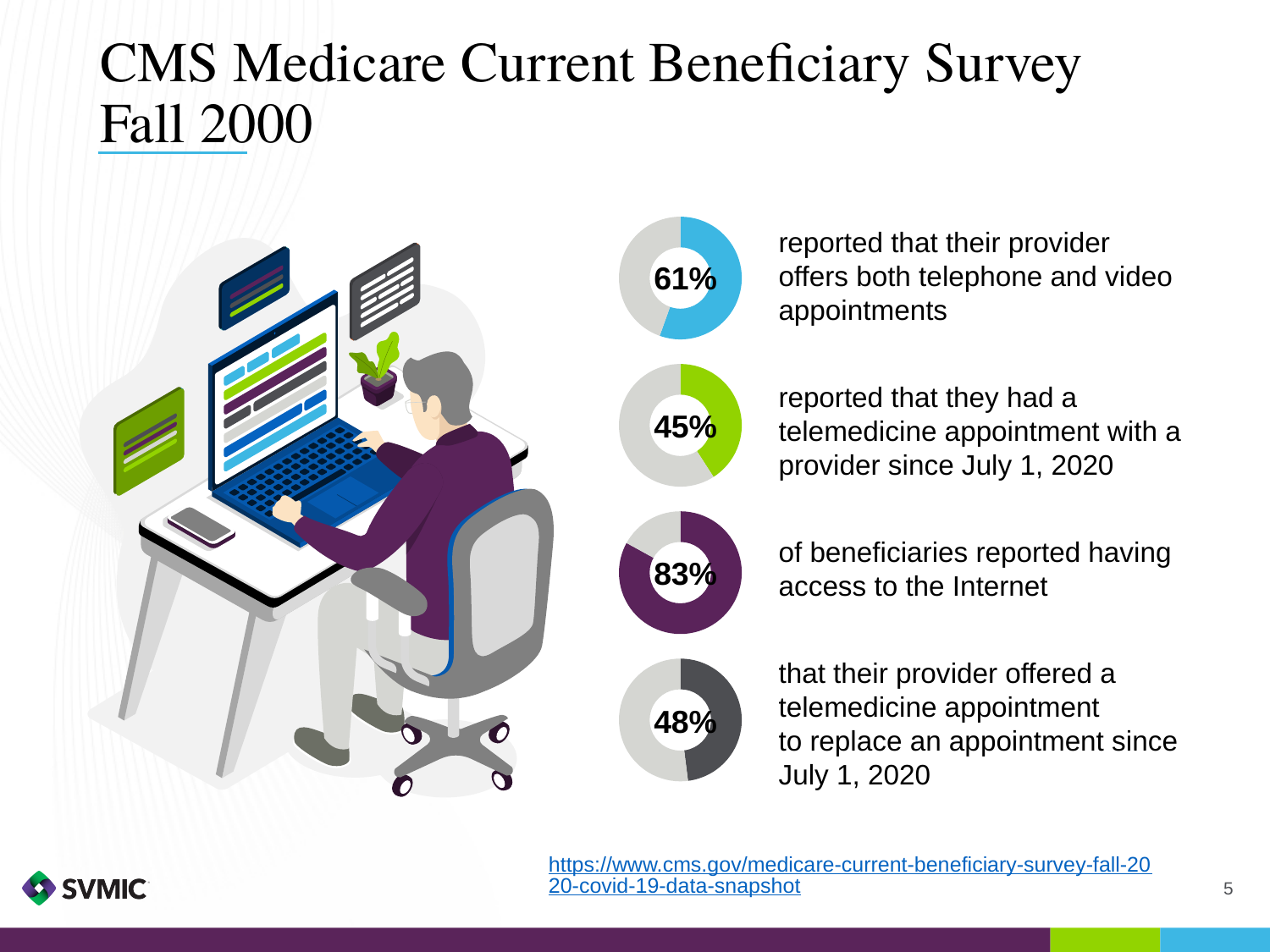

# CMS Medicare Current Beneficiary Survey Fall 2000

### Chart

| Category |
|---|

### Chart

| Category | Sales |
|---|---|
| 1st Qtr | 61.0 |
| 2nd Qtr | 49.0 |
reported that their provider
offers both telephone and video
appointments

61%

### Chart

| Category | Sales |
|---|---|
| 1st Qtr | 45.0 |
| 2nd Qtr | 65.0 |
reported that they had a
telemedicine appointment with a
provider since July 1, 2020
45%

### Chart

| Category | Sales |
|---|---|
| 1st Qtr | 83.0 |
| 2nd Qtr | 17.0 |
of beneficiaries reported having
access to the Internet
83%
that their provider offered a telemedicine appointment
to replace an appointment since
July 1, 2020

### Chart

| Category | Sales |
|---|---|
| 1st Qtr | 48.0 |
| 2nd Qtr | 52.0 |
48%
https://www.cms.gov/medicare-current-beneficiary-survey-fall-2020-covid-19-data-snapshot